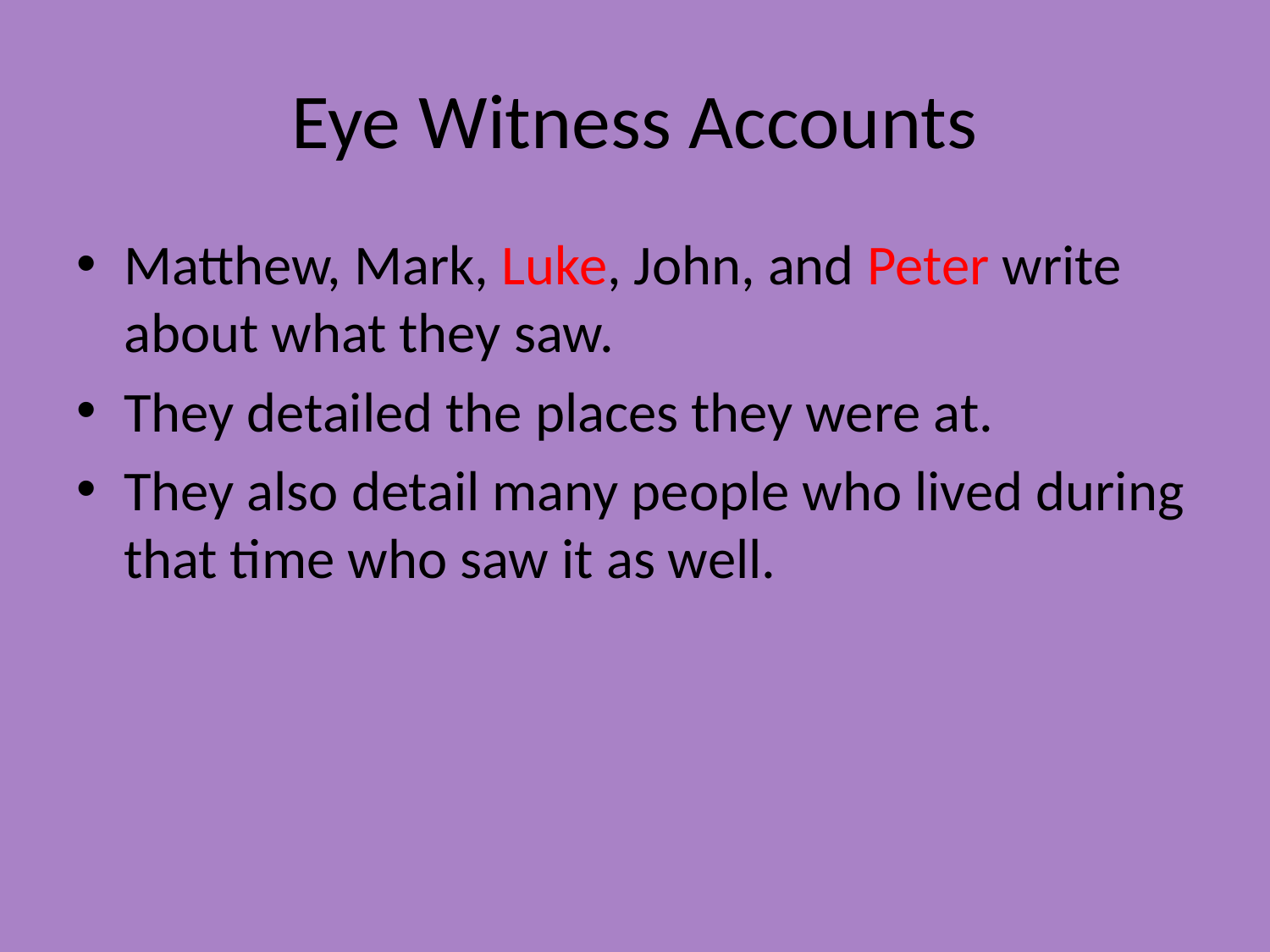

# Eye Witness Accounts
Matthew, Mark, Luke, John, and Peter write about what they saw.
They detailed the places they were at.
They also detail many people who lived during that time who saw it as well.